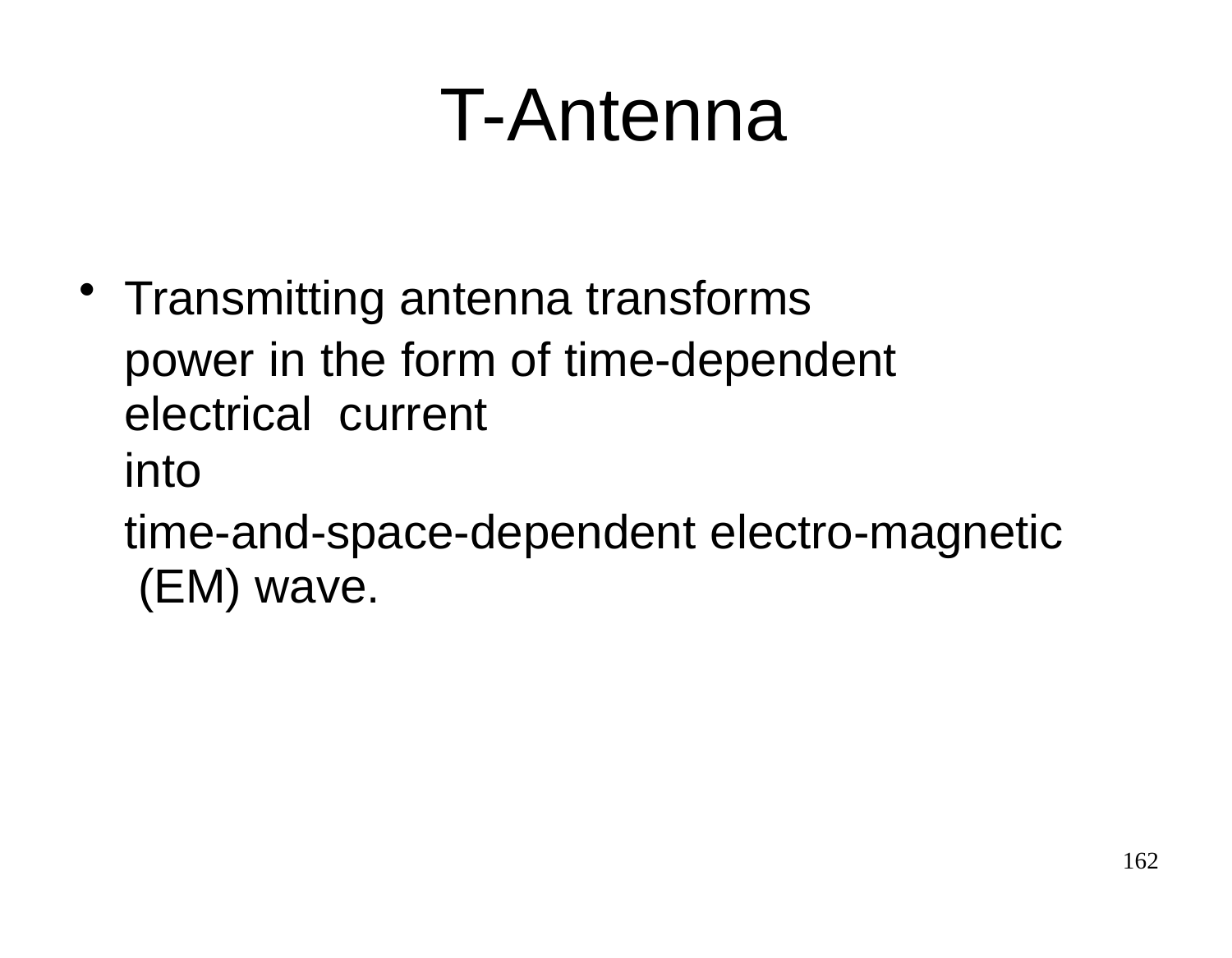

# T-Antenna
Transmitting antenna transforms
power in the form of time-dependent electrical  current
into
time-and-space-dependent electro-magnetic  (EM) wave.
162